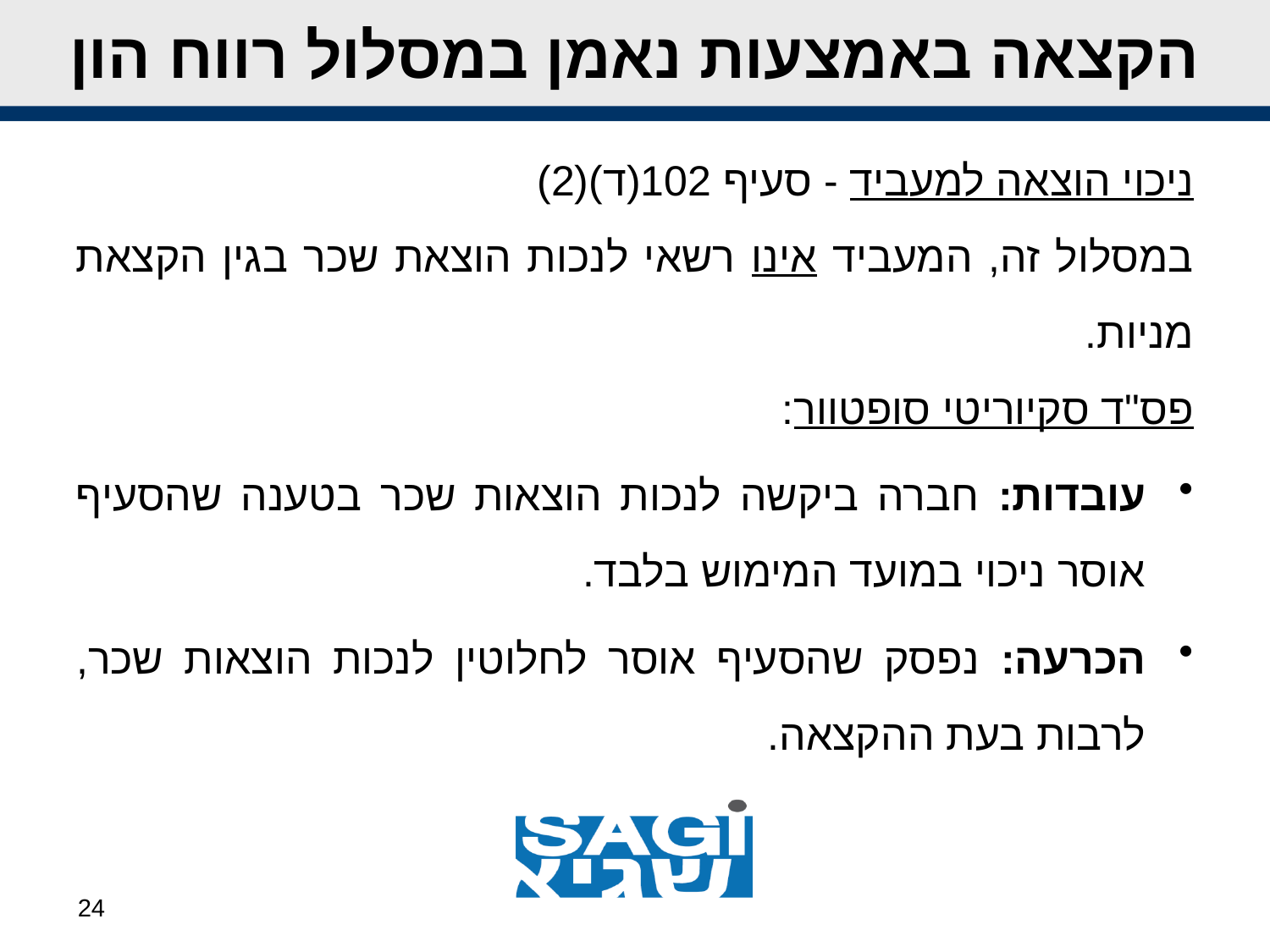

הקצאה באמצעות נאמן במסלול רווח הון
ניכוי הוצאה למעביד - סעיף 102(ד)(2)
במסלול זה, המעביד אינו רשאי לנכות הוצאת שכר בגין הקצאת מניות.
פס"ד סקיוריטי סופטוור:
עובדות: חברה ביקשה לנכות הוצאות שכר בטענה שהסעיף אוסר ניכוי במועד המימוש בלבד.
הכרעה: נפסק שהסעיף אוסר לחלוטין לנכות הוצאות שכר, לרבות בעת ההקצאה.
24